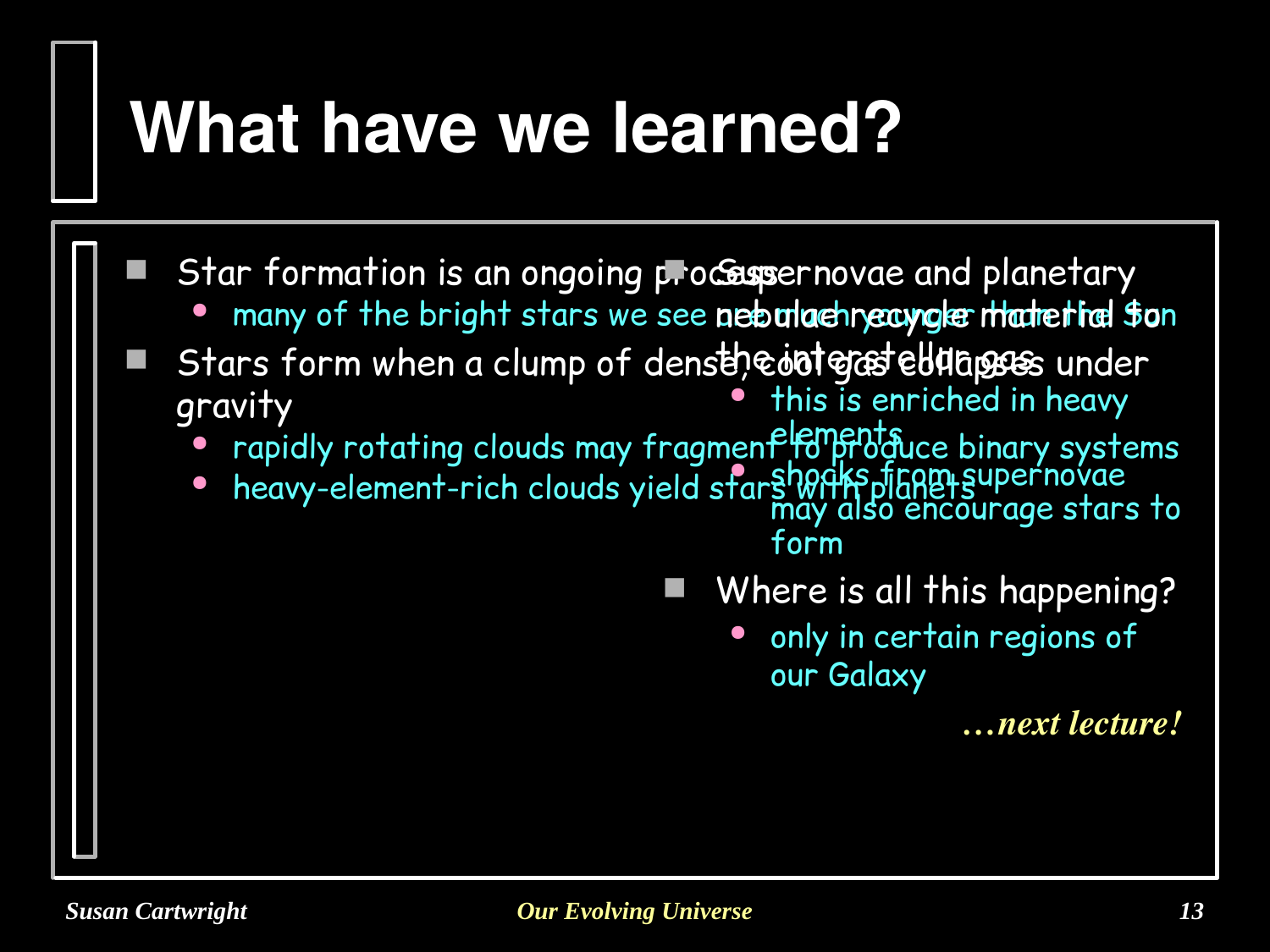

# What have we learned?
Star formation is an ongoing process
many of the bright stars we see are much younger than the Sun
Stars form when a clump of dense, cool gas collapses under gravity
rapidly rotating clouds may fragment to produce binary systems
heavy-element-rich clouds yield stars with planets
Supernovae and planetary nebulae recycle material to the interstellar gas
this is enriched in heavy elements
shocks from supernovae may also encourage stars to form
Where is all this happening?
only in certain regions of our Galaxy
…next lecture!
Susan Cartwright
Our Evolving Universe
13